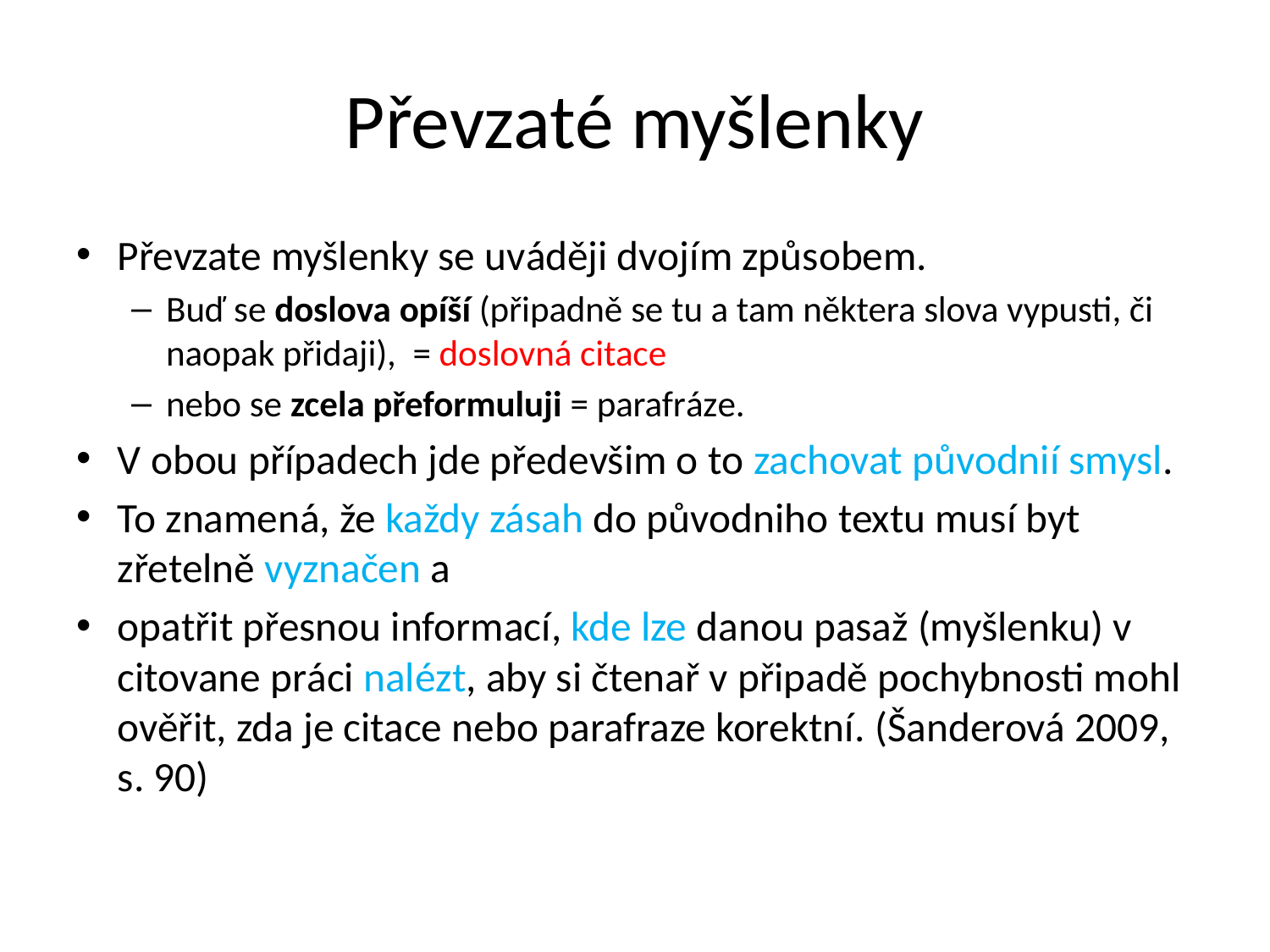

# Převzaté myšlenky
Převzate myšlenky se uváději dvojím způsobem.
Buď se doslova opíší (připadně se tu a tam některa slova vypusti, či naopak přidaji),  = doslovná citace
nebo se zcela přeformuluji = parafráze.
V obou případech jde předevšim o to zachovat původnií smysl.
To znamená, že každy zásah do původniho textu musí byt zřetelně vyznačen a
opatřit přesnou informací, kde lze danou pasaž (myšlenku) v citovane práci nalézt, aby si čtenař v připadě pochybnosti mohl ověřit, zda je citace nebo parafraze korektní. (Šanderová 2009, s. 90)